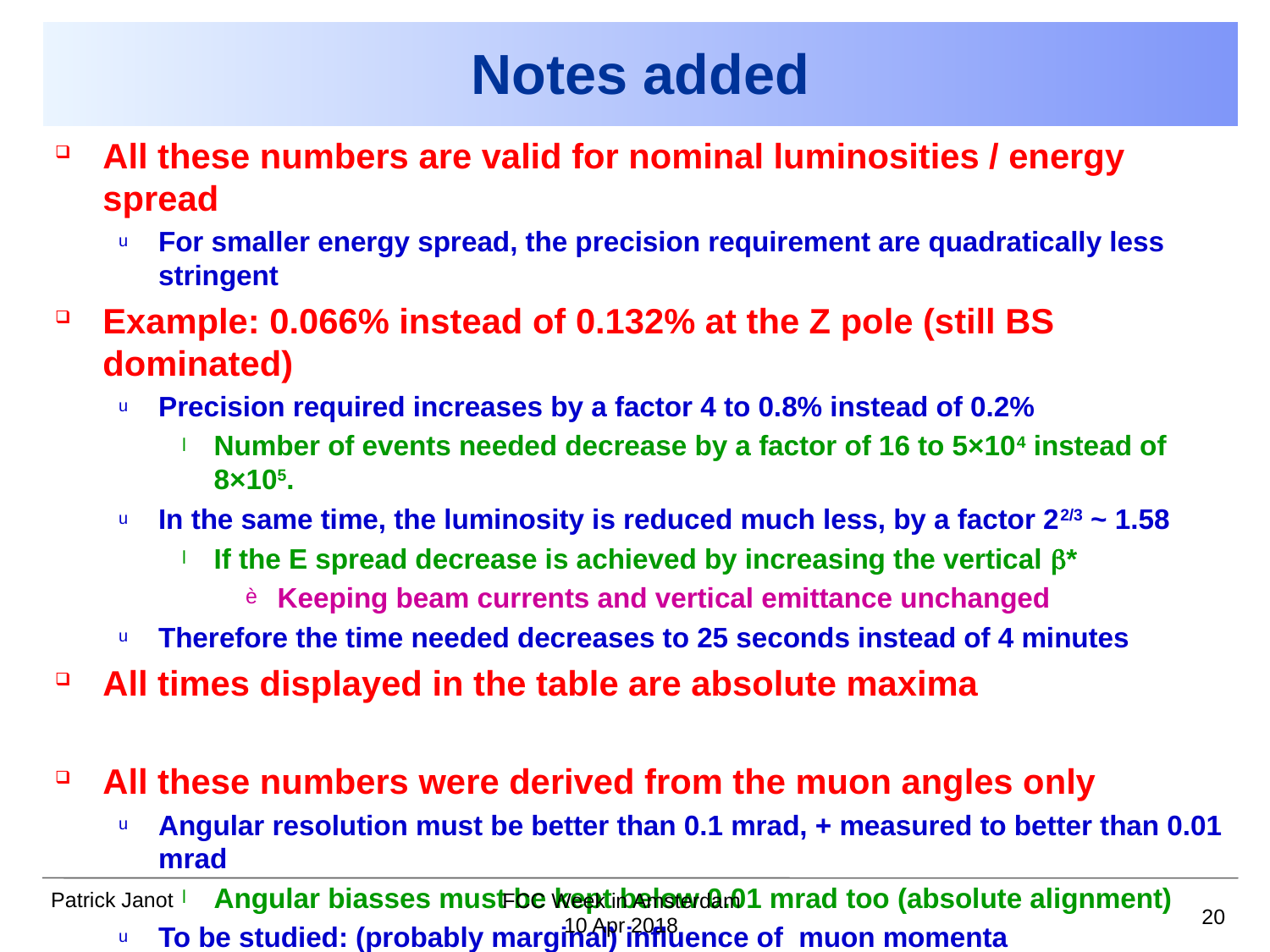

# Notes added
All these numbers are valid for nominal luminosities / energy spread
For smaller energy spread, the precision requirement are quadratically less stringent
Example: 0.066% instead of 0.132% at the Z pole (still BS dominated)
Precision required increases by a factor 4 to 0.8% instead of 0.2%
Number of events needed decrease by a factor of 16 to 5×104 instead of 8×105.
In the same time, the luminosity is reduced much less, by a factor 22/3 ~ 1.58
If the E spread decrease is achieved by increasing the vertical β*
Keeping beam currents and vertical emittance unchanged
Therefore the time needed decreases to 25 seconds instead of 4 minutes
All times displayed in the table are absolute maxima

All these numbers were derived from the muon angles only
Angular resolution must be better than 0.1 mrad, + measured to better than 0.01 mrad
Angular biasses must be kept below 0.01 mrad too (absolute alignment)
To be studied: (probably marginal) influence of  muon momenta

FCC Week in Amsterdam
20
10 Apr 2018